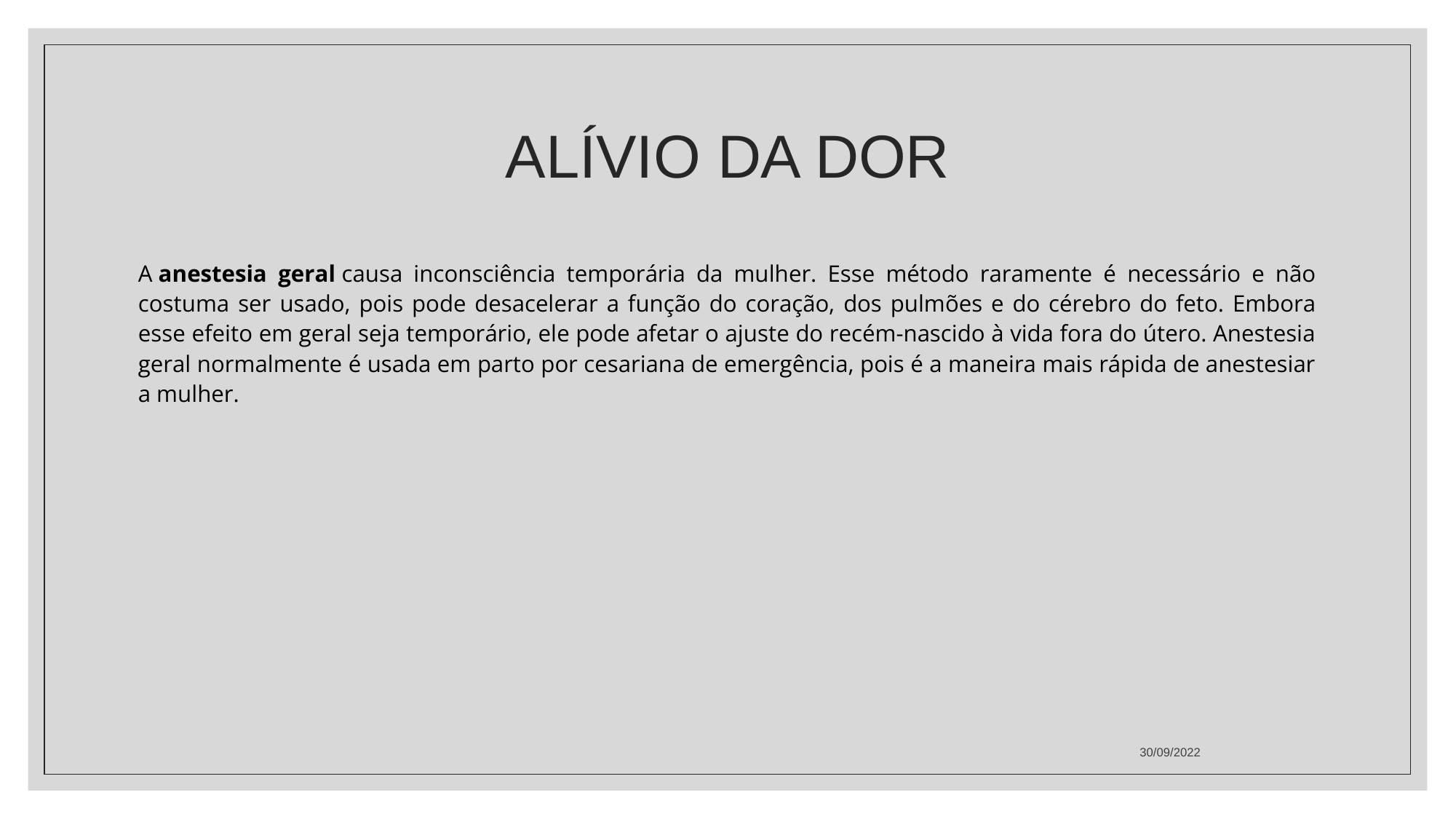

# ALÍVIO DA DOR
A anestesia geral causa inconsciência temporária da mulher. Esse método raramente é necessário e não costuma ser usado, pois pode desacelerar a função do coração, dos pulmões e do cérebro do feto. Embora esse efeito em geral seja temporário, ele pode afetar o ajuste do recém-nascido à vida fora do útero. Anestesia geral normalmente é usada em parto por cesariana de emergência, pois é a maneira mais rápida de anestesiar a mulher.
30/09/2022